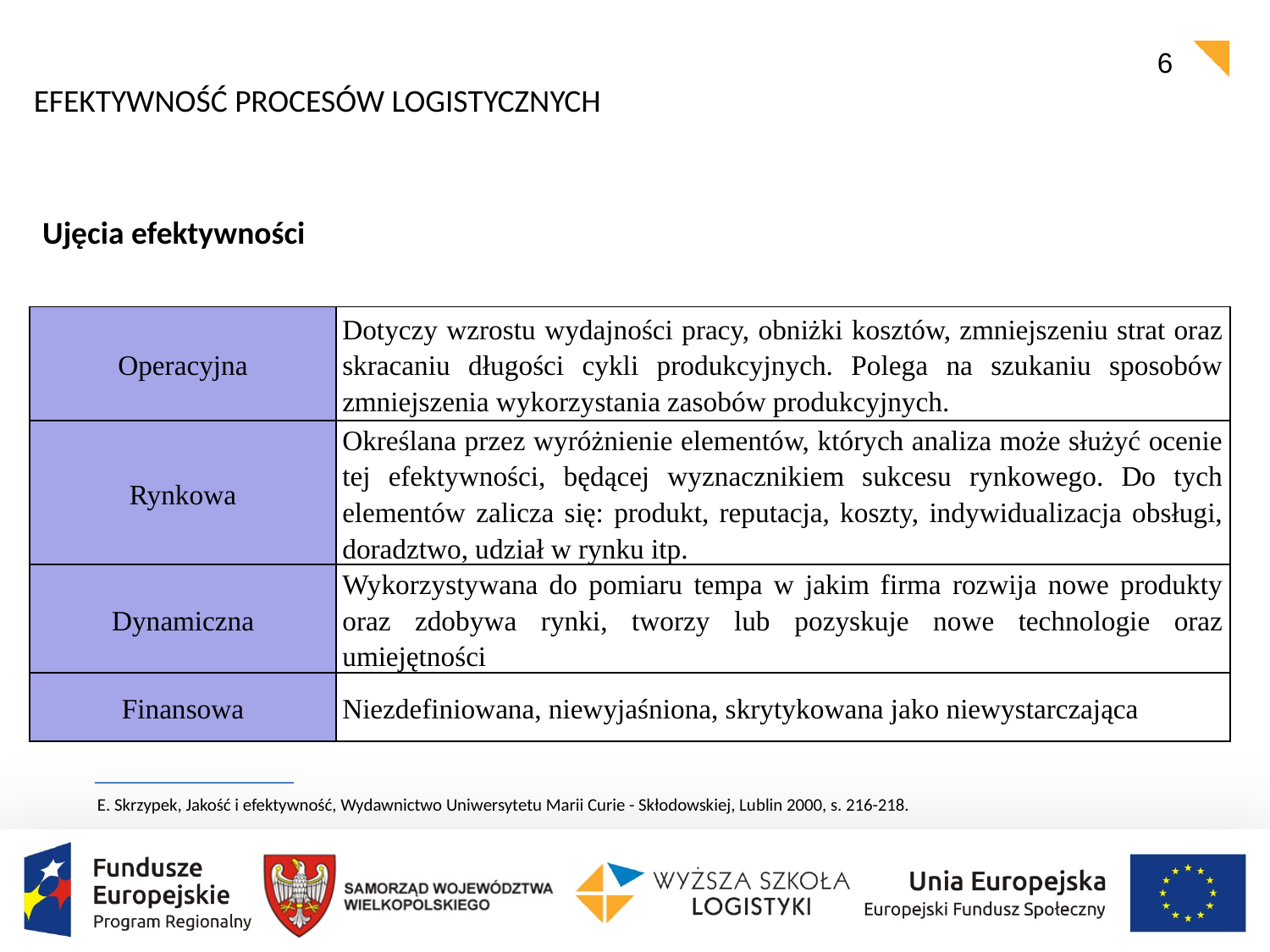

EFEKTYWNOŚĆ PROCESÓW LOGISTYCZNYCH
Ujęcia efektywności
| Operacyjna | Dotyczy wzrostu wydajności pracy, obniżki kosztów, zmniejszeniu strat oraz skracaniu długości cykli produkcyjnych. Polega na szukaniu sposobów zmniejszenia wykorzystania zasobów produkcyjnych. |
| --- | --- |
| Rynkowa | Określana przez wyróżnienie elementów, których analiza może służyć ocenie tej efektywności, będącej wyznacznikiem sukcesu rynkowego. Do tych elementów zalicza się: produkt, reputacja, koszty, indywidualizacja obsługi, doradztwo, udział w rynku itp. |
| Dynamiczna | Wykorzystywana do pomiaru tempa w jakim firma rozwija nowe produkty oraz zdobywa rynki, tworzy lub pozyskuje nowe technologie oraz umiejętności |
| Finansowa | Niezdefiniowana, niewyjaśniona, skrytykowana jako niewystarczająca |
E. Skrzypek, Jakość i efektywność, Wydawnictwo Uniwersytetu Marii Curie - Skłodowskiej, Lublin 2000, s. 216-218.
6